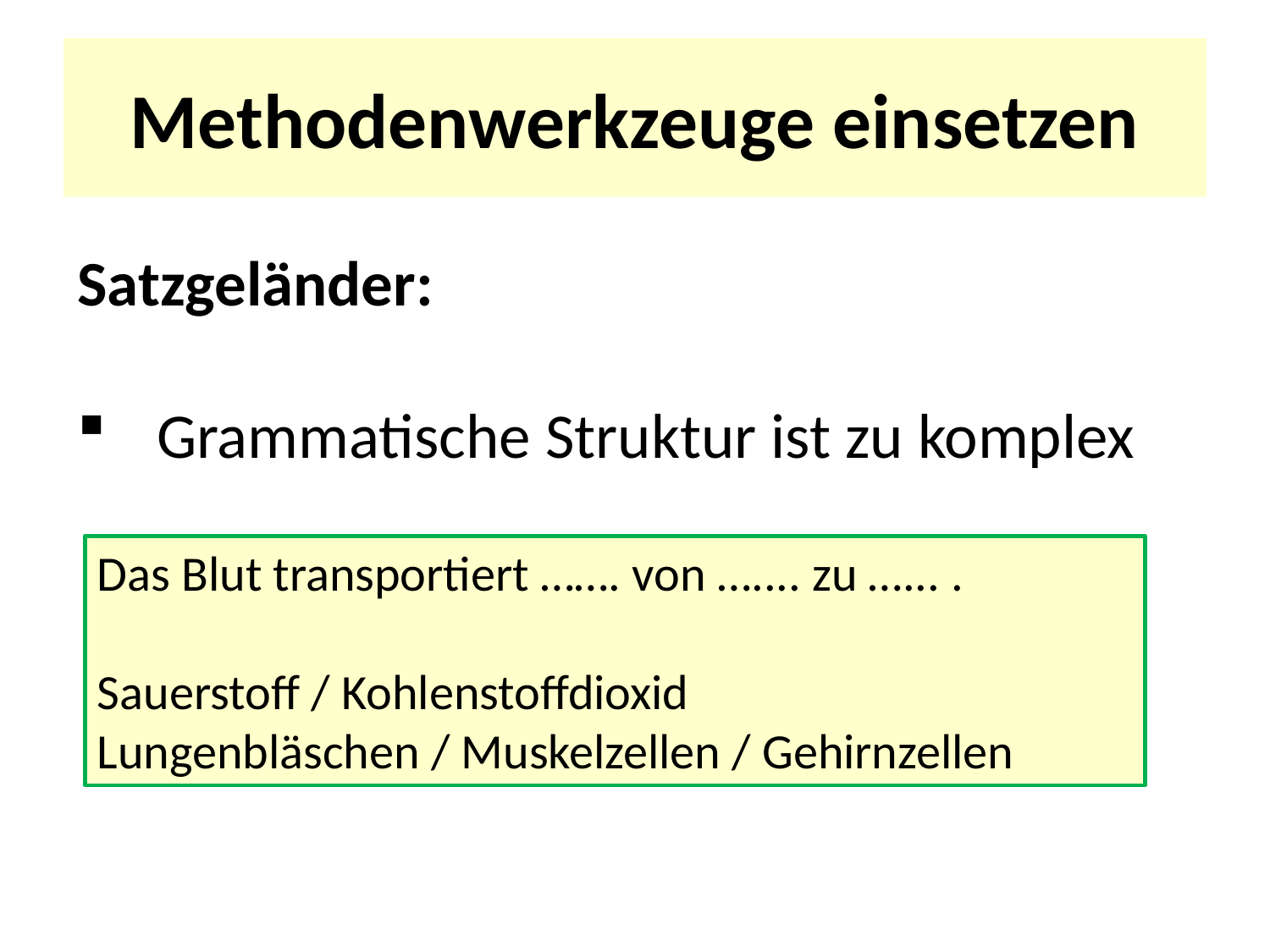

# Methodenwerkzeuge einsetzen
Satzgeländer:

Grammatische Struktur ist zu komplex
Das Blut transportiert ……. von ….... zu …... .

Sauerstoff / Kohlenstoffdioxid
Lungenbläschen / Muskelzellen / Gehirnzellen